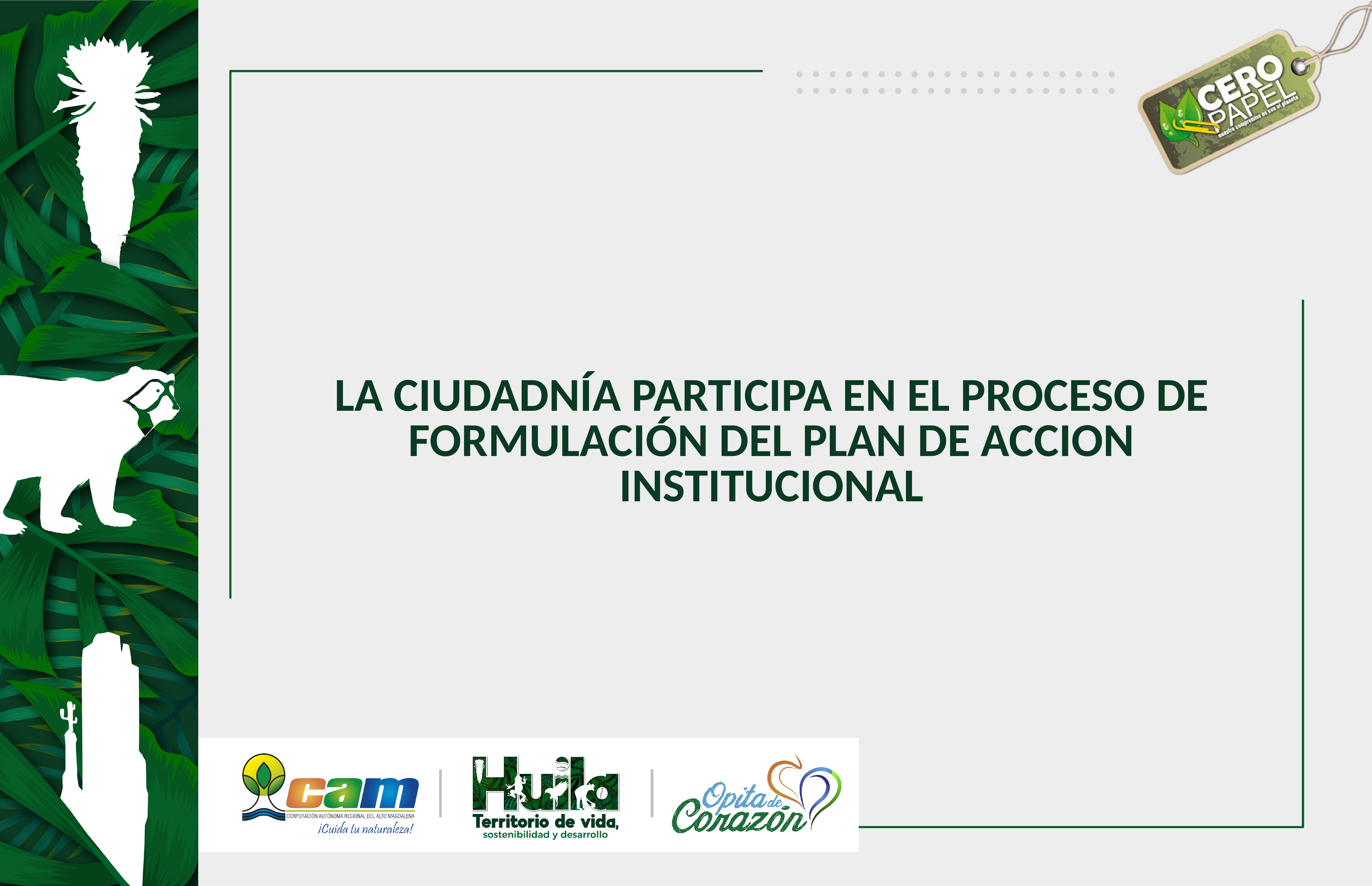

LA CIUDADNÍA PARTICIPA EN EL PROCESO DE FORMULACIÓN DEL PLAN DE ACCION INSTITUCIONAL